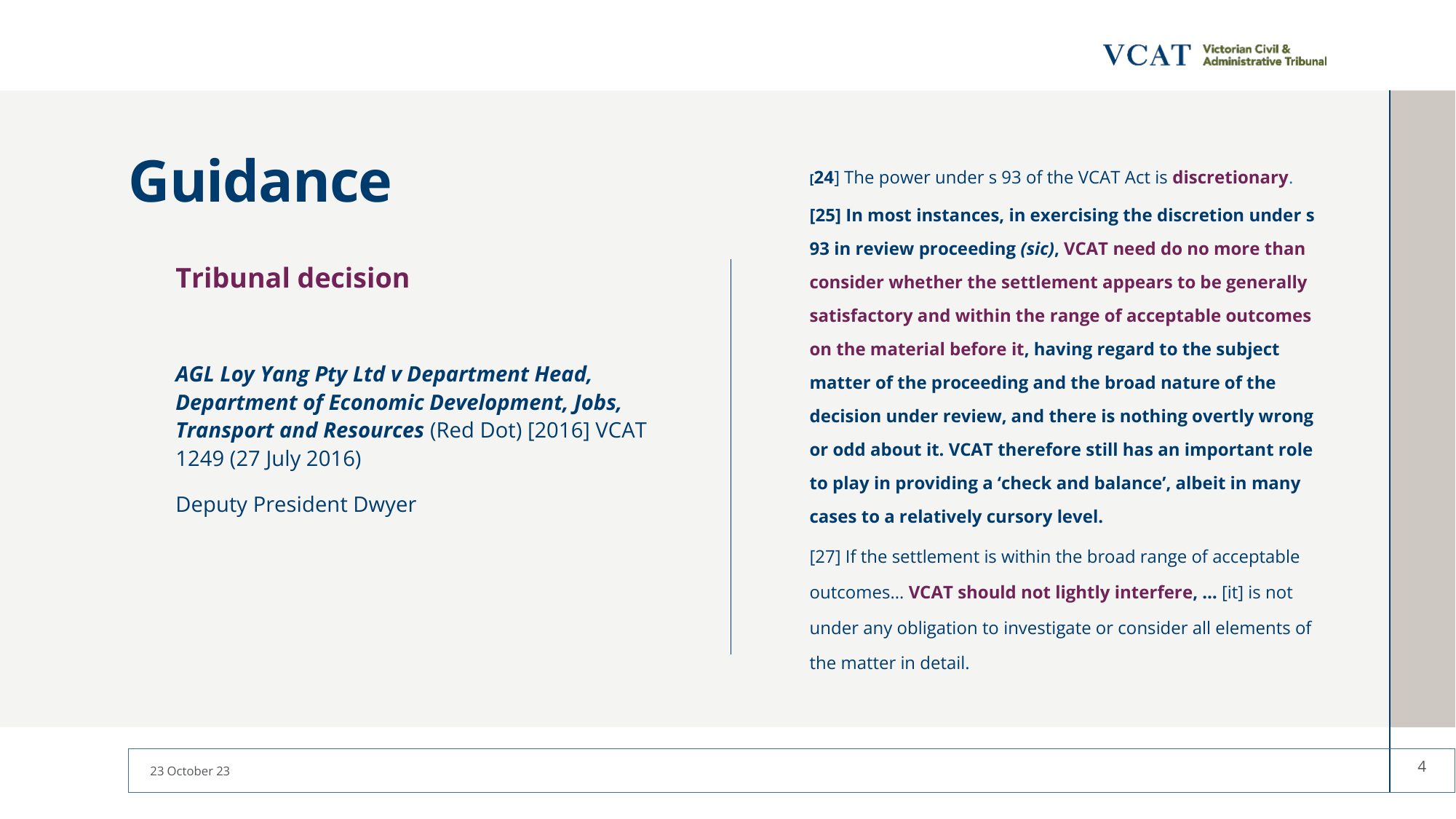

# Guidance
[24] The power under s 93 of the VCAT Act is discretionary.
[25] In most instances, in exercising the discretion under s 93 in review proceeding (sic), VCAT need do no more than consider whether the settlement appears to be generally satisfactory and within the range of acceptable outcomes on the material before it, having regard to the subject matter of the proceeding and the broad nature of the decision under review, and there is nothing overtly wrong or odd about it. VCAT therefore still has an important role to play in providing a ‘check and balance’, albeit in many cases to a relatively cursory level.
[27] If the settlement is within the broad range of acceptable outcomes... VCAT should not lightly interfere, … [it] is not under any obligation to investigate or consider all elements of the matter in detail.

Tribunal decision

AGL Loy Yang Pty Ltd v Department Head, Department of Economic Development, Jobs, Transport and Resources (Red Dot) [2016] VCAT 1249 (27 July 2016)
Deputy President Dwyer
4
23 October 23